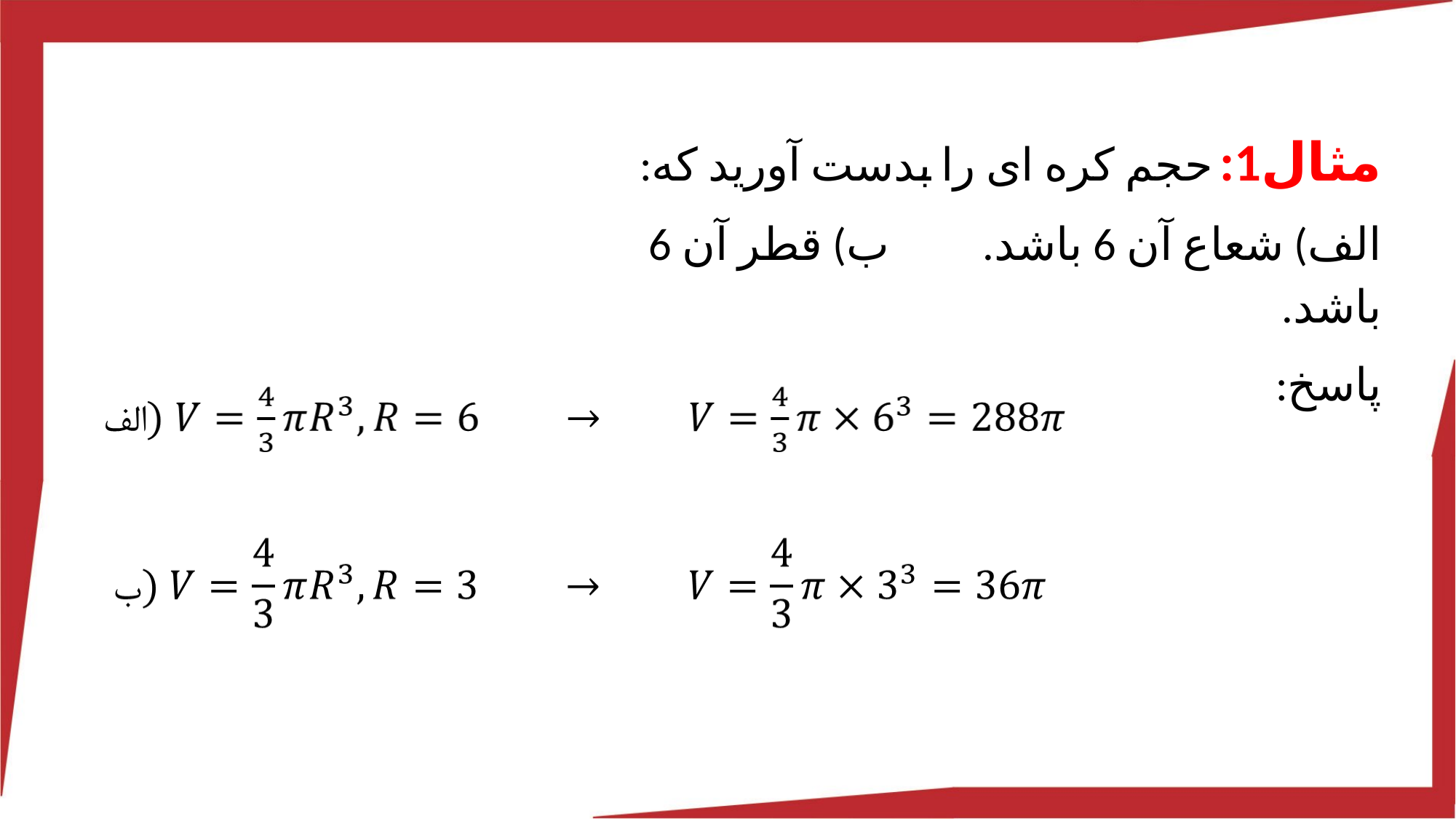

مثال1: حجم کره ای را بدست آورید که:
الف) شعاع آن 6 باشد.         ب) قطر آن 6 باشد.
پاسخ: